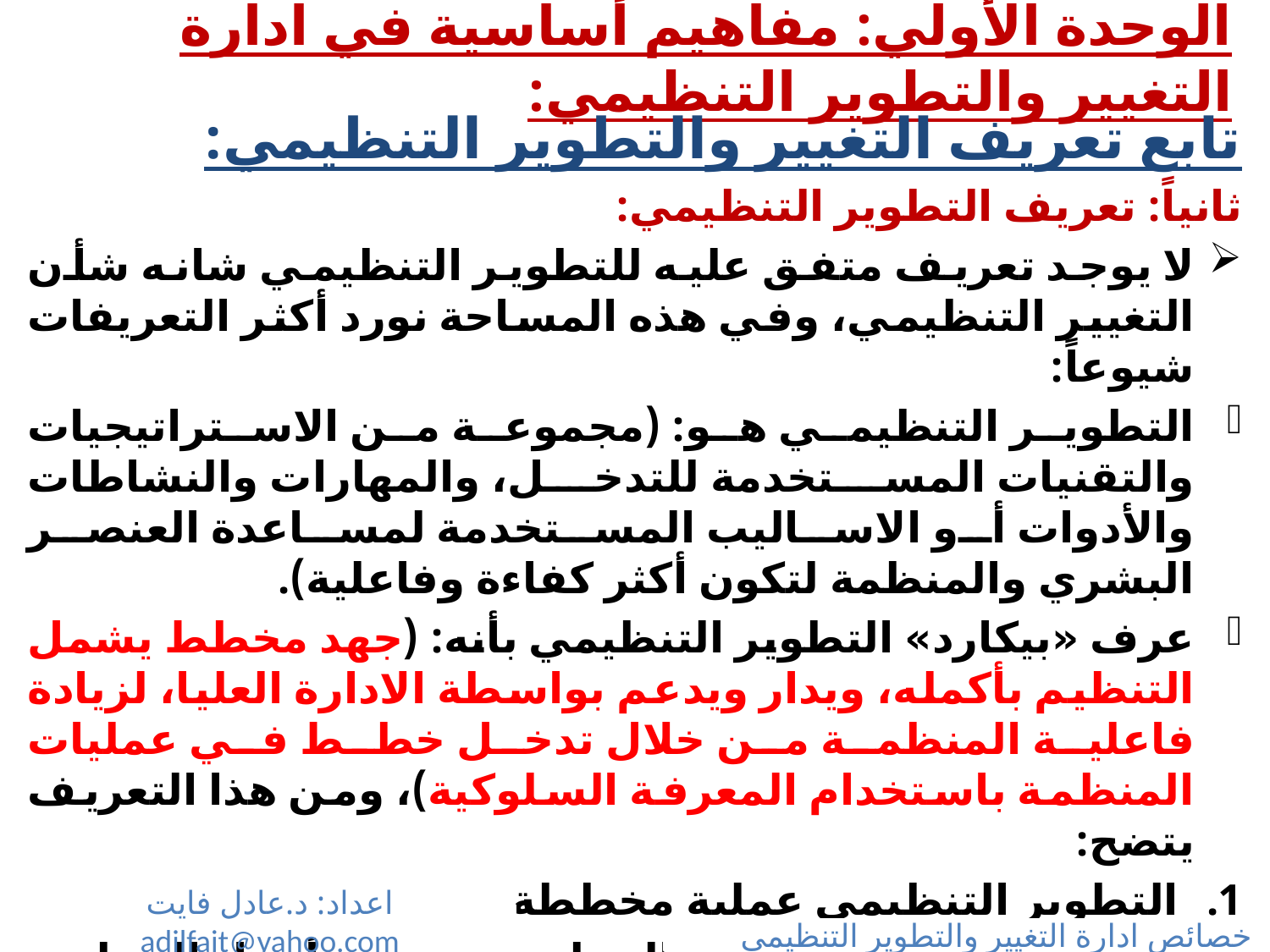

# الوحدة الأولي: مفاهيم أساسية في ادارة التغيير والتطوير التنظيمي:
تابع تعريف التغيير والتطوير التنظيمي:
ثانياً: تعريف التطوير التنظيمي:
لا يوجد تعريف متفق عليه للتطوير التنظيمي شانه شأن التغيير التنظيمي، وفي هذه المساحة نورد أكثر التعريفات شيوعاً:
التطوير التنظيمي هو: (مجموعة من الاستراتيجيات والتقنيات المستخدمة للتدخل، والمهارات والنشاطات والأدوات أو الاساليب المستخدمة لمساعدة العنصر البشري والمنظمة لتكون أكثر كفاءة وفاعلية).
عرف «بيكارد» التطوير التنظيمي بأنه: (جهد مخطط يشمل التنظيم بأكمله، ويدار ويدعم بواسطة الادارة العليا، لزيادة فاعلية المنظمة من خلال تدخل خطط في عمليات المنظمة باستخدام المعرفة السلوكية)، ومن هذا التعريف يتضح:
التطوير التنظيمي عملية مخططة.
تشمل أنشطة التطوير التنظيمي جميع أجزاء التنظيم الرسمي وغير الرسمي.
تتم ادارة ودعم التطوير التنظيمي من قبل الادارة العليا والاستعانة بمستشارين.
يهدف التطوير التنظيمي لزيادة كفاءة وفاعلية التنظيم.
اعداد: د.عادل فايت adilfait@yahoo.com
خصائص ادارة التغيير والتطوير التنظيمي